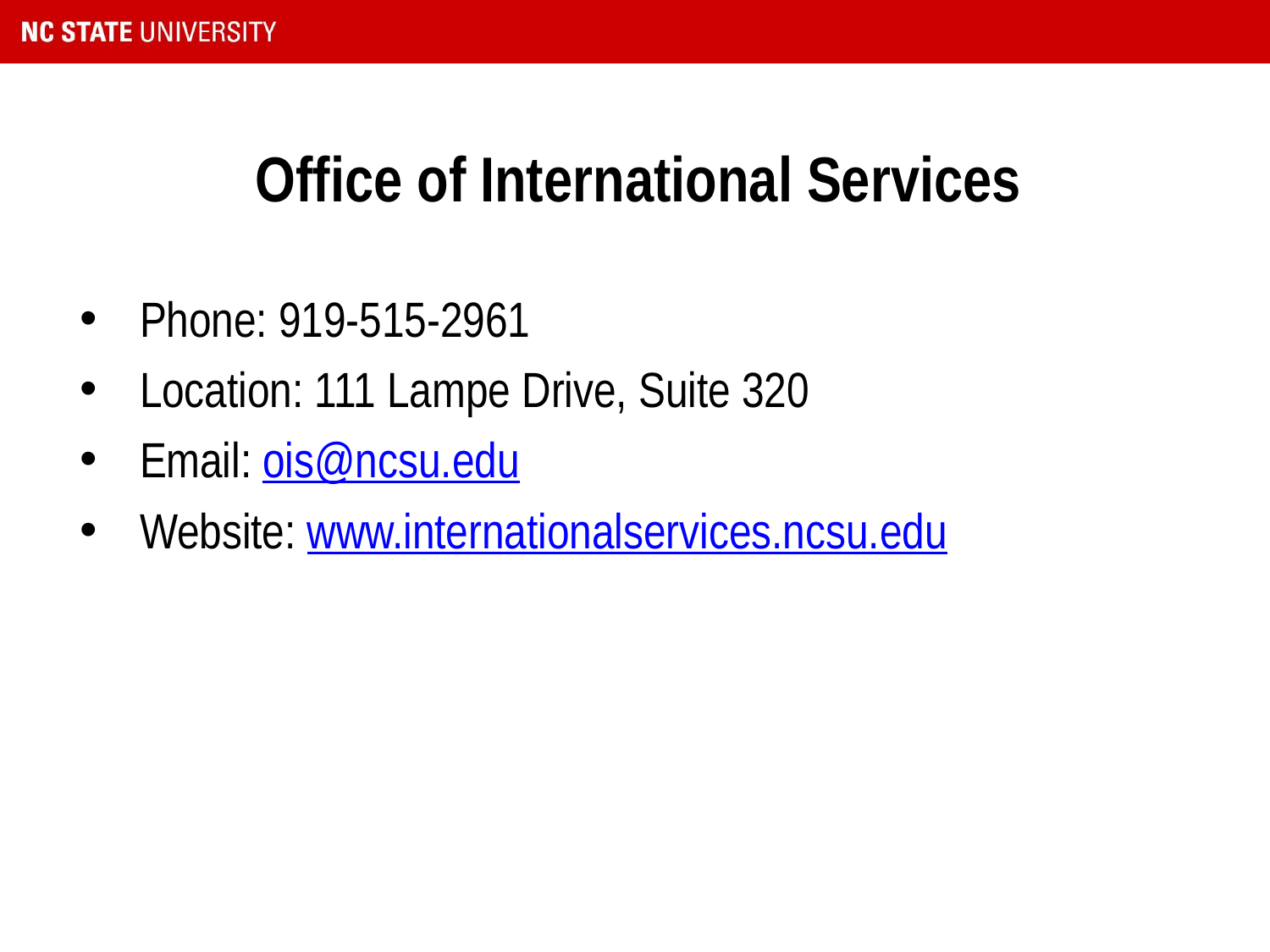

# Office of International Services
Phone: 919-515-2961
Location: 111 Lampe Drive, Suite 320
Email: ois@ncsu.edu
Website: www.internationalservices.ncsu.edu